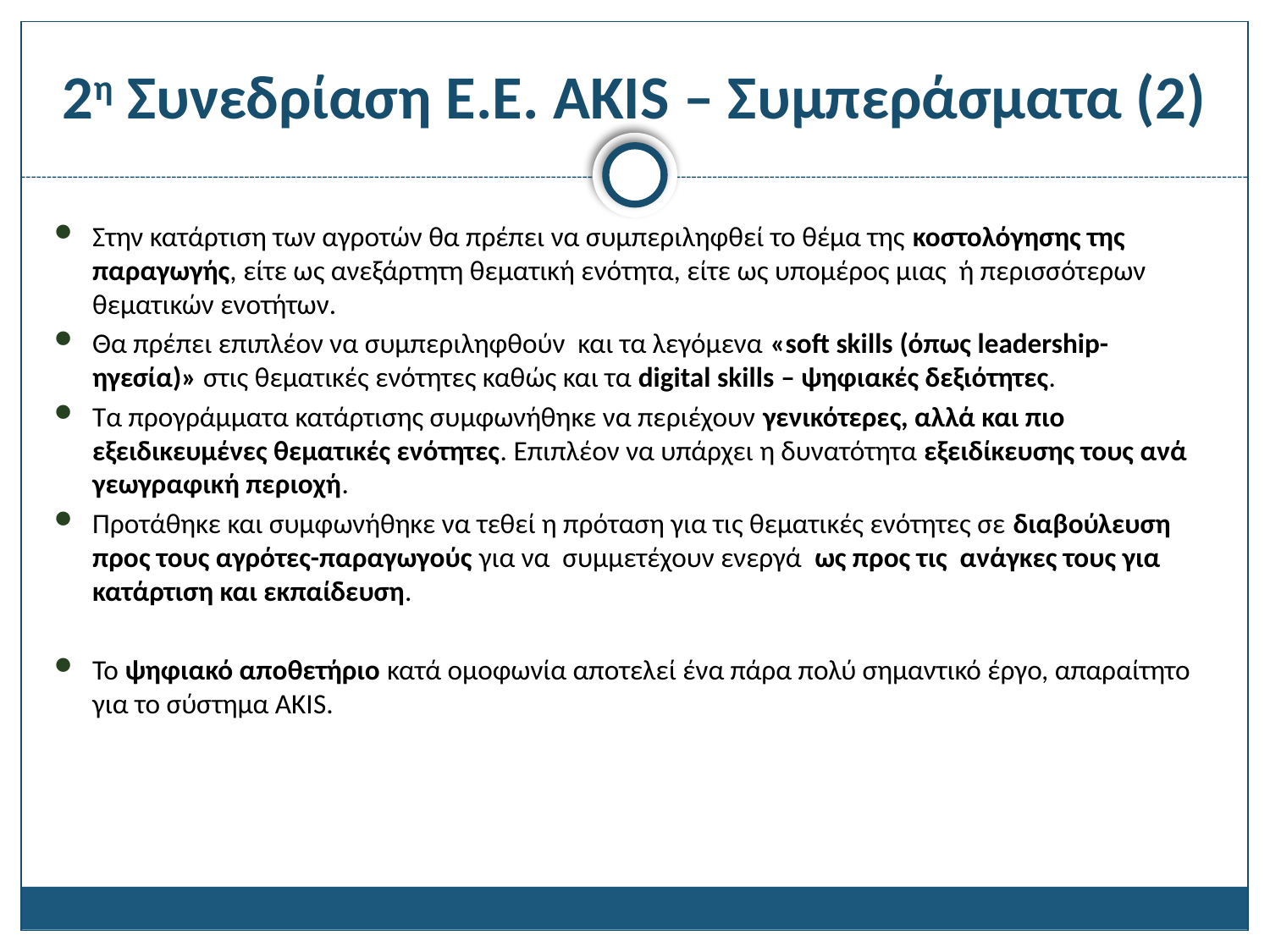

# 2η Συνεδρίαση Ε.Ε. ΑΚΙS – Συμπεράσματα (2)
Στην κατάρτιση των αγροτών θα πρέπει να συμπεριληφθεί το θέμα της κοστολόγησης της παραγωγής, είτε ως ανεξάρτητη θεματική ενότητα, είτε ως υπομέρος μιας  ή περισσότερων θεματικών ενοτήτων.
Θα πρέπει επιπλέον να συμπεριληφθούν  και τα λεγόμενα «soft skills (όπως leadership-ηγεσία)» στις θεματικές ενότητες καθώς και τα digital skills – ψηφιακές δεξιότητες.
Τα προγράμματα κατάρτισης συμφωνήθηκε να περιέχουν γενικότερες, αλλά και πιο εξειδικευμένες θεματικές ενότητες. Επιπλέον να υπάρχει η δυνατότητα εξειδίκευσης τους ανά γεωγραφική περιοχή.
Προτάθηκε και συμφωνήθηκε να τεθεί η πρόταση για τις θεματικές ενότητες σε διαβούλευση προς τους αγρότες-παραγωγούς για να  συμμετέχουν ενεργά  ως προς τις  ανάγκες τους για κατάρτιση και εκπαίδευση.

Το ψηφιακό αποθετήριο κατά ομοφωνία αποτελεί ένα πάρα πολύ σημαντικό έργο, απαραίτητο για το σύστημα ΑΚΙS.